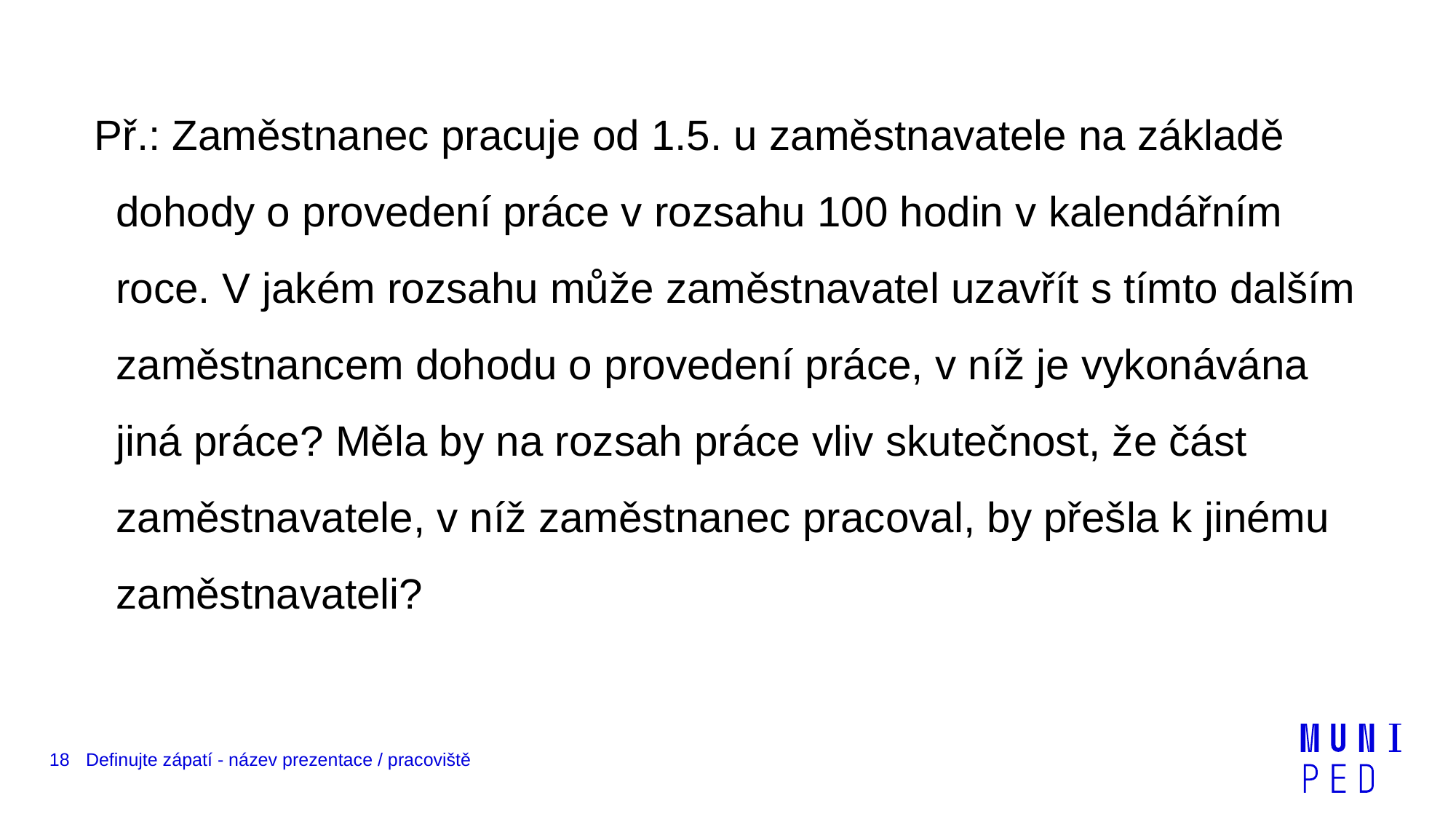

Př.: Zaměstnanec pracuje od 1.5. u zaměstnavatele na základě dohody o provedení práce v rozsahu 100 hodin v kalendářním roce. V jakém rozsahu může zaměstnavatel uzavřít s tímto dalším zaměstnancem dohodu o provedení práce, v níž je vykonávána jiná práce? Měla by na rozsah práce vliv skutečnost, že část zaměstnavatele, v níž zaměstnanec pracoval, by přešla k jinému zaměstnavateli?

18
Definujte zápatí - název prezentace / pracoviště